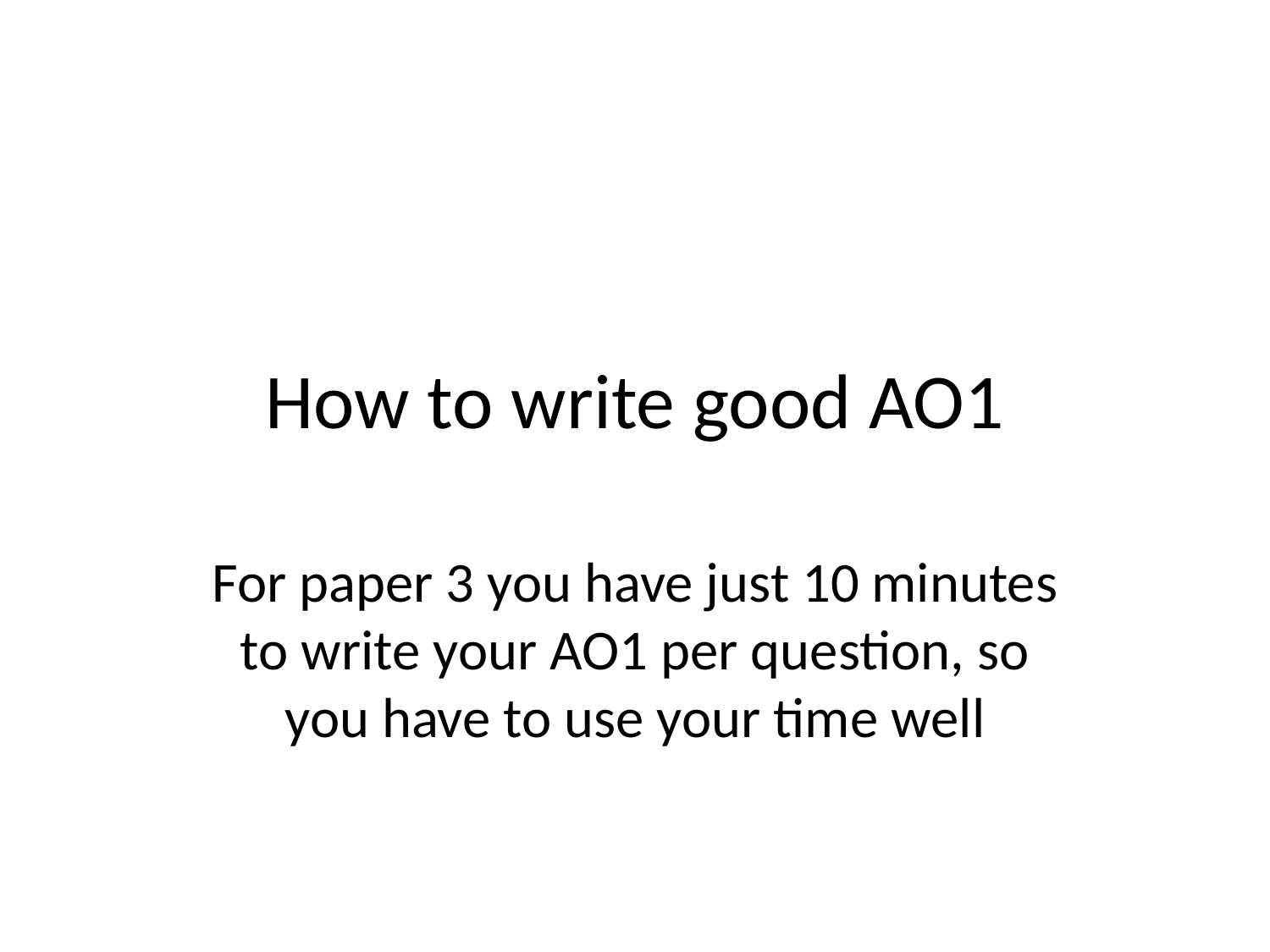

# How to write good AO1
For paper 3 you have just 10 minutes to write your AO1 per question, so you have to use your time well